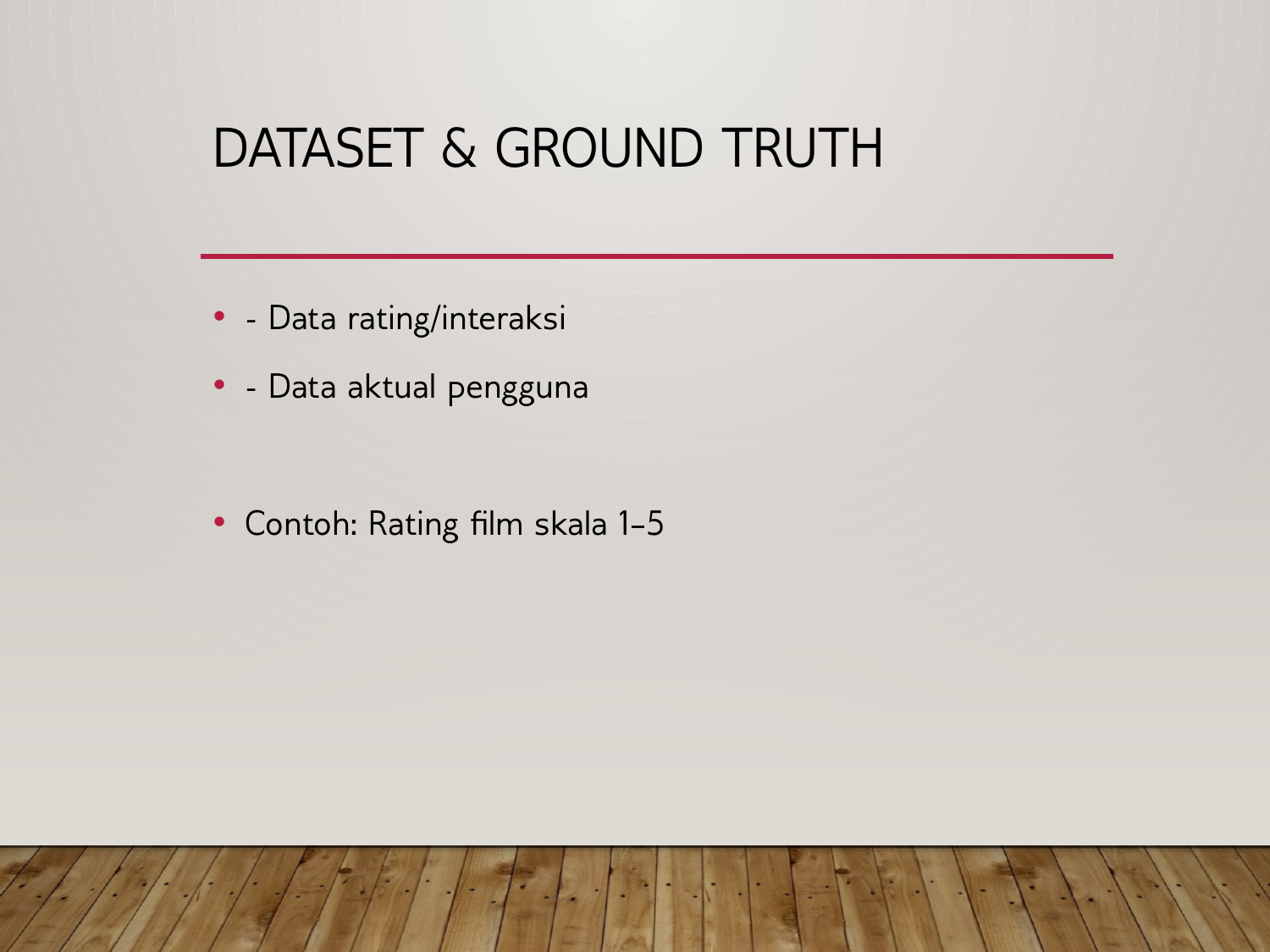

# Dataset & Ground Truth
- Data rating/interaksi
- Data aktual pengguna

Contoh: Rating film skala 1–5